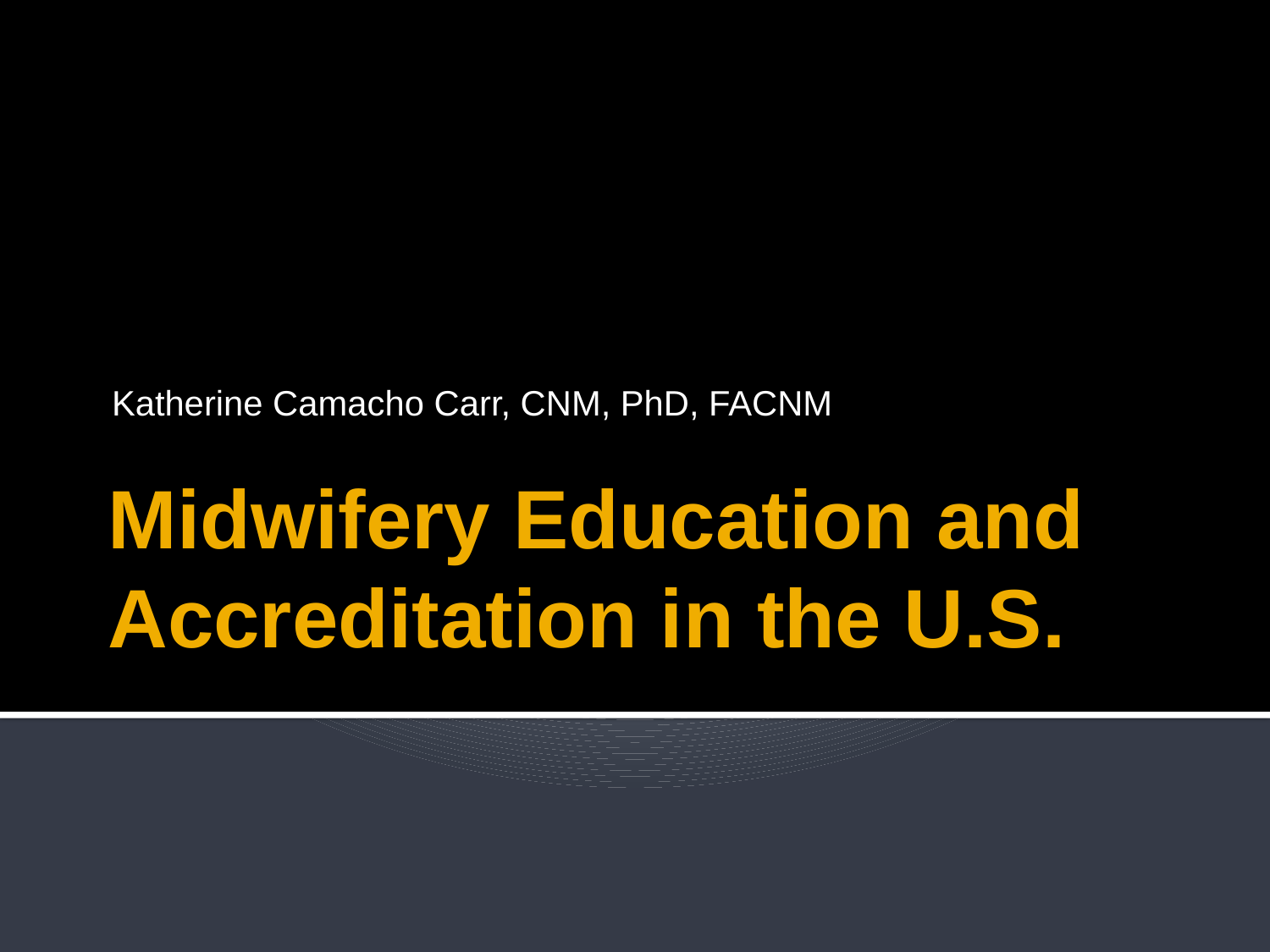

Katherine Camacho Carr, CNM, PhD, FACNM
# Midwifery Education and Accreditation in the U.S.